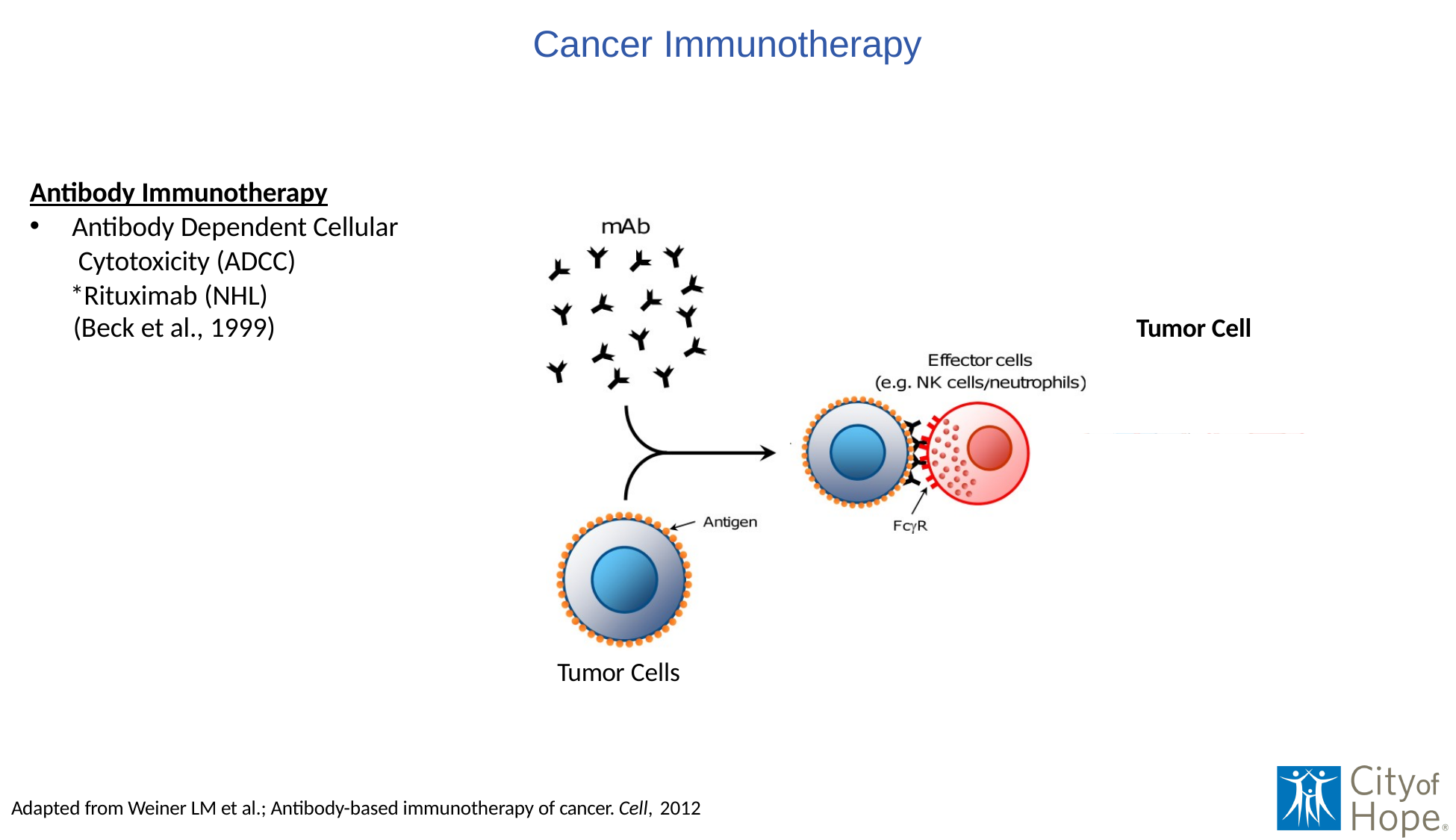

# Cancer Immunotherapy

Antibody Immunotherapy
Antibody Dependent Cellular  Cytotoxicity (ADCC)
*Rituximab (NHL)  (Beck et al., 1999)

Tumor Cell

Tumor Cells

Adapted from Weiner LM et al.; Antibody-based immunotherapy of cancer. Cell, 2012